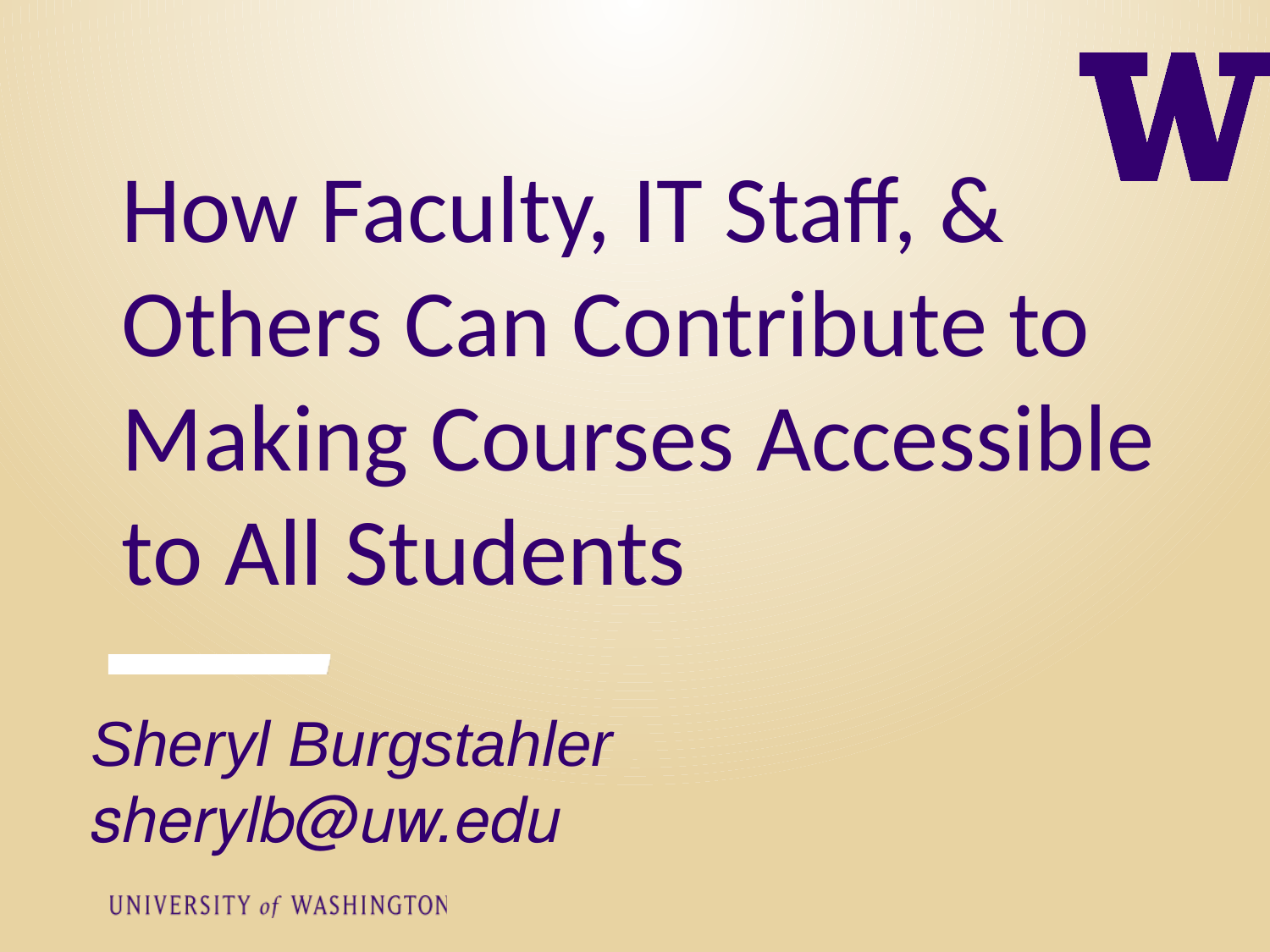

How Faculty, IT Staff, & Others Can Contribute to Making Courses Accessible to All Students

Sheryl Burgstahler
sherylb@uw.edu